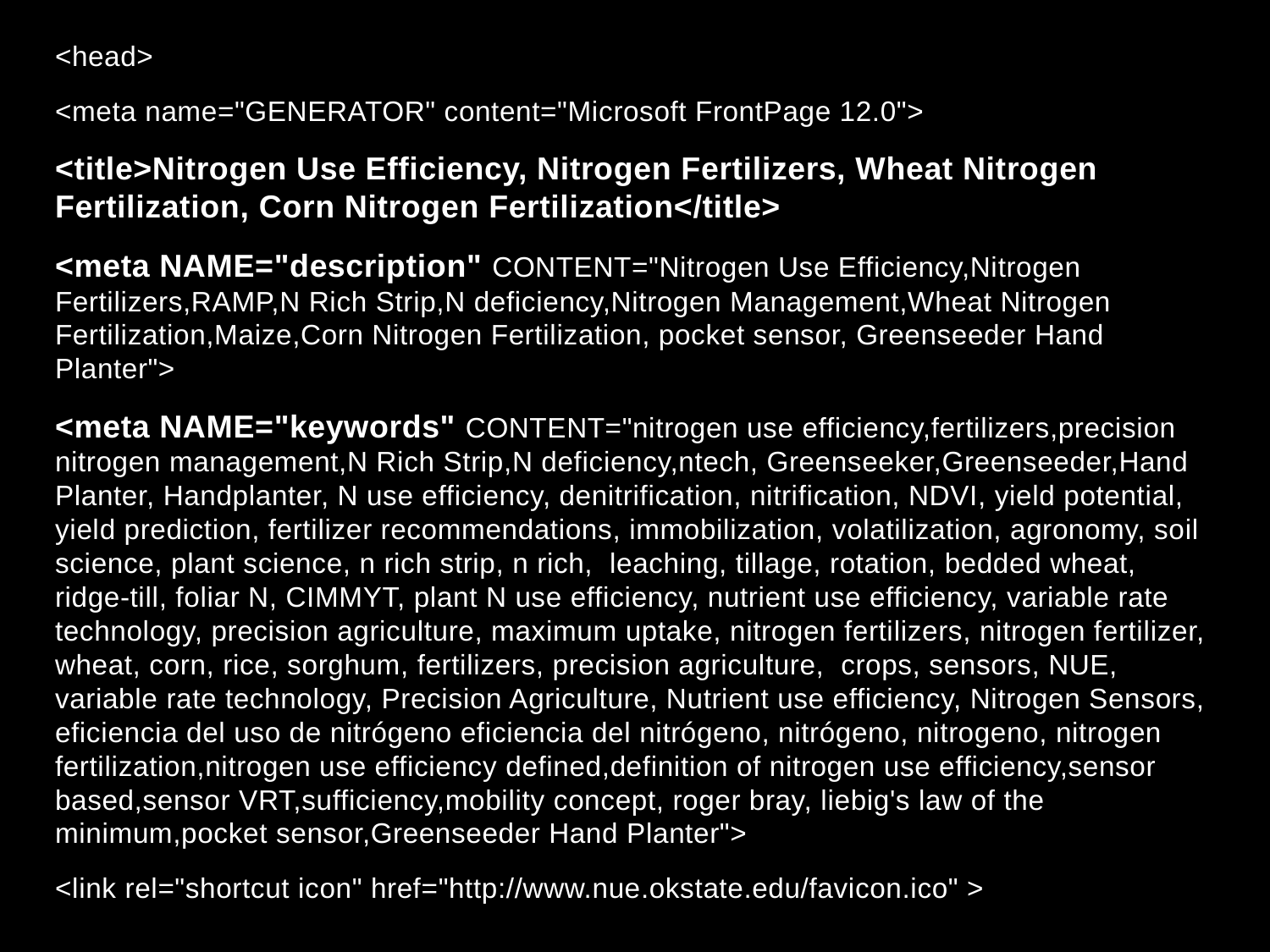

<head>
<meta name="GENERATOR" content="Microsoft FrontPage 12.0">
<title>Nitrogen Use Efficiency, Nitrogen Fertilizers, Wheat Nitrogen Fertilization, Corn Nitrogen Fertilization</title>
<meta NAME="description" CONTENT="Nitrogen Use Efficiency,Nitrogen Fertilizers,RAMP,N Rich Strip,N deficiency,Nitrogen Management,Wheat Nitrogen Fertilization,Maize,Corn Nitrogen Fertilization, pocket sensor, Greenseeder Hand Planter">
<meta NAME="keywords" CONTENT="nitrogen use efficiency,fertilizers,precision nitrogen management,N Rich Strip,N deficiency,ntech, Greenseeker,Greenseeder,Hand Planter, Handplanter, N use efficiency, denitrification, nitrification, NDVI, yield potential, yield prediction, fertilizer recommendations, immobilization, volatilization, agronomy, soil science, plant science, n rich strip, n rich,  leaching, tillage, rotation, bedded wheat, ridge-till, foliar N, CIMMYT, plant N use efficiency, nutrient use efficiency, variable rate technology, precision agriculture, maximum uptake, nitrogen fertilizers, nitrogen fertilizer, wheat, corn, rice, sorghum, fertilizers, precision agriculture,  crops, sensors, NUE, variable rate technology, Precision Agriculture, Nutrient use efficiency, Nitrogen Sensors, eficiencia del uso de nitrógeno eficiencia del nitrógeno, nitrógeno, nitrogeno, nitrogen fertilization,nitrogen use efficiency defined,definition of nitrogen use efficiency,sensor based,sensor VRT,sufficiency,mobility concept, roger bray, liebig's law of the minimum,pocket sensor,Greenseeder Hand Planter">
<link rel="shortcut icon" href="http://www.nue.okstate.edu/favicon.ico" >